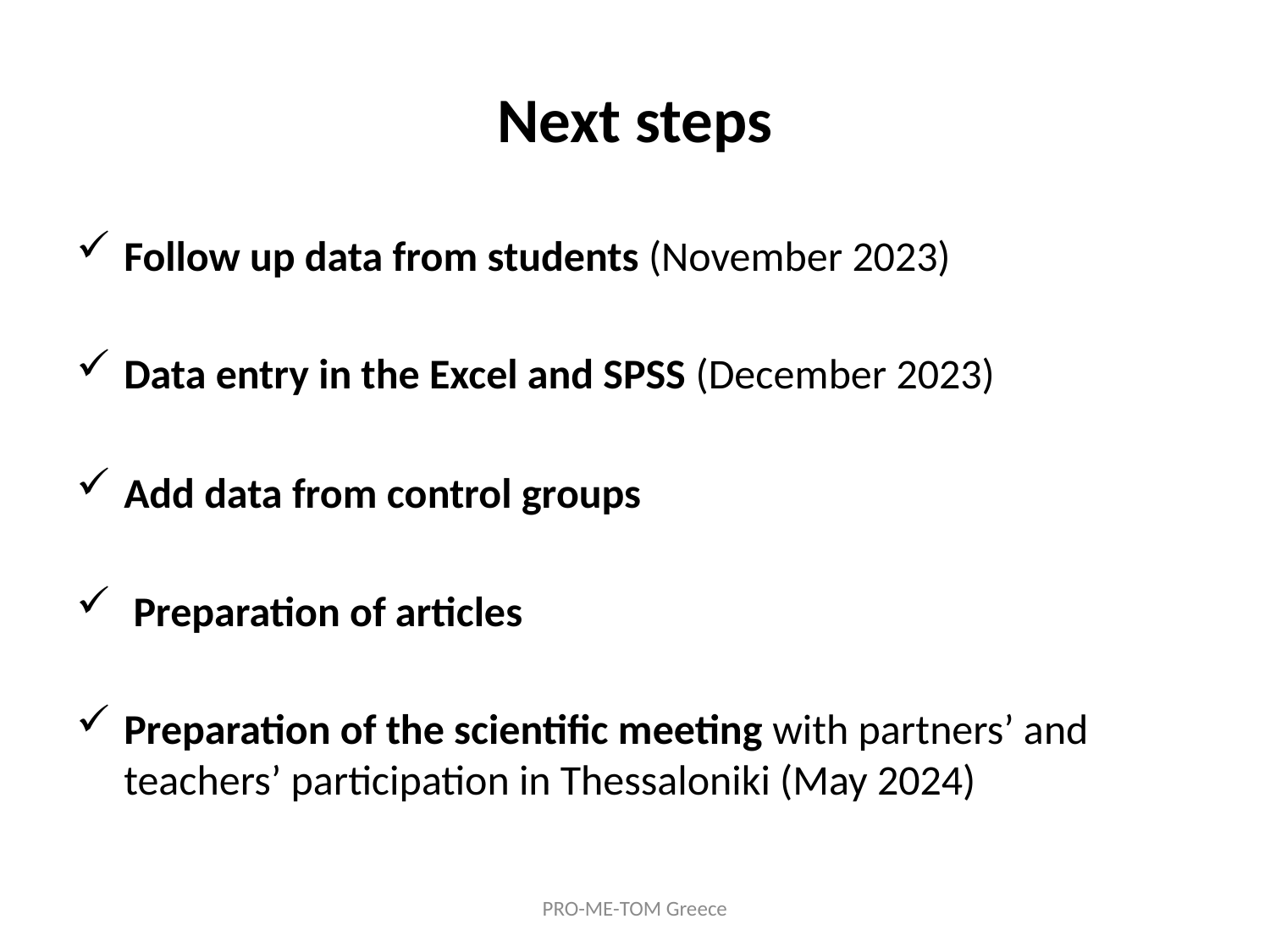

# Next steps
Follow up data from students (November 2023)

Data entry in the Excel and SPSS (December 2023)

Add data from control groups

 Preparation of articles

Preparation of the scientific meeting with partners’ and  teachers’ participation in Thessaloniki (May 2024)
PRO-ME-TOM Greece